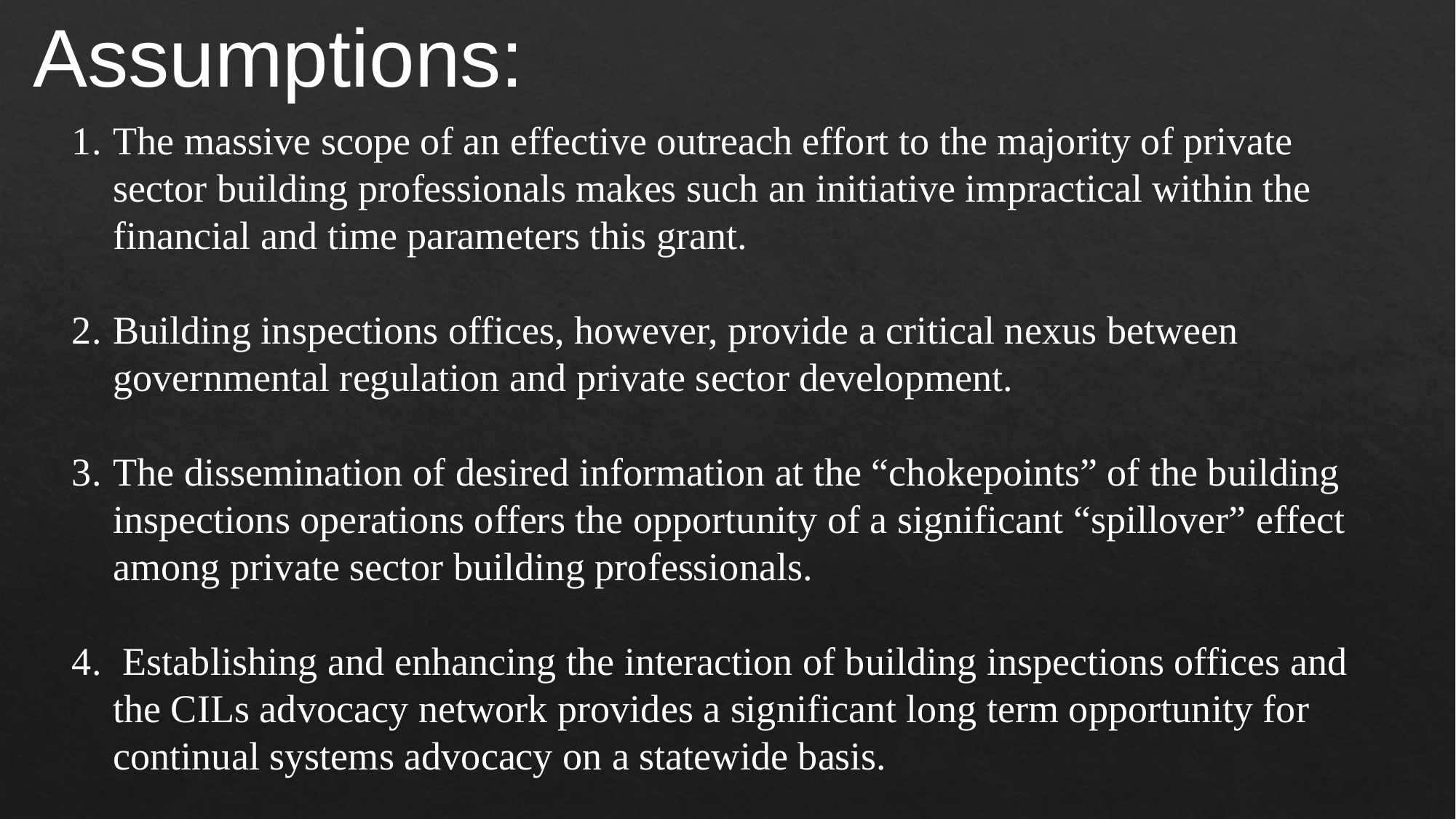

Assumptions:
The massive scope of an effective outreach effort to the majority of private sector building professionals makes such an initiative impractical within the financial and time parameters this grant.

Building inspections offices, however, provide a critical nexus between governmental regulation and private sector development.

The dissemination of desired information at the “chokepoints” of the building inspections operations offers the opportunity of a significant “spillover” effect among private sector building professionals.

 Establishing and enhancing the interaction of building inspections offices and the CILs advocacy network provides a significant long term opportunity for continual systems advocacy on a statewide basis.